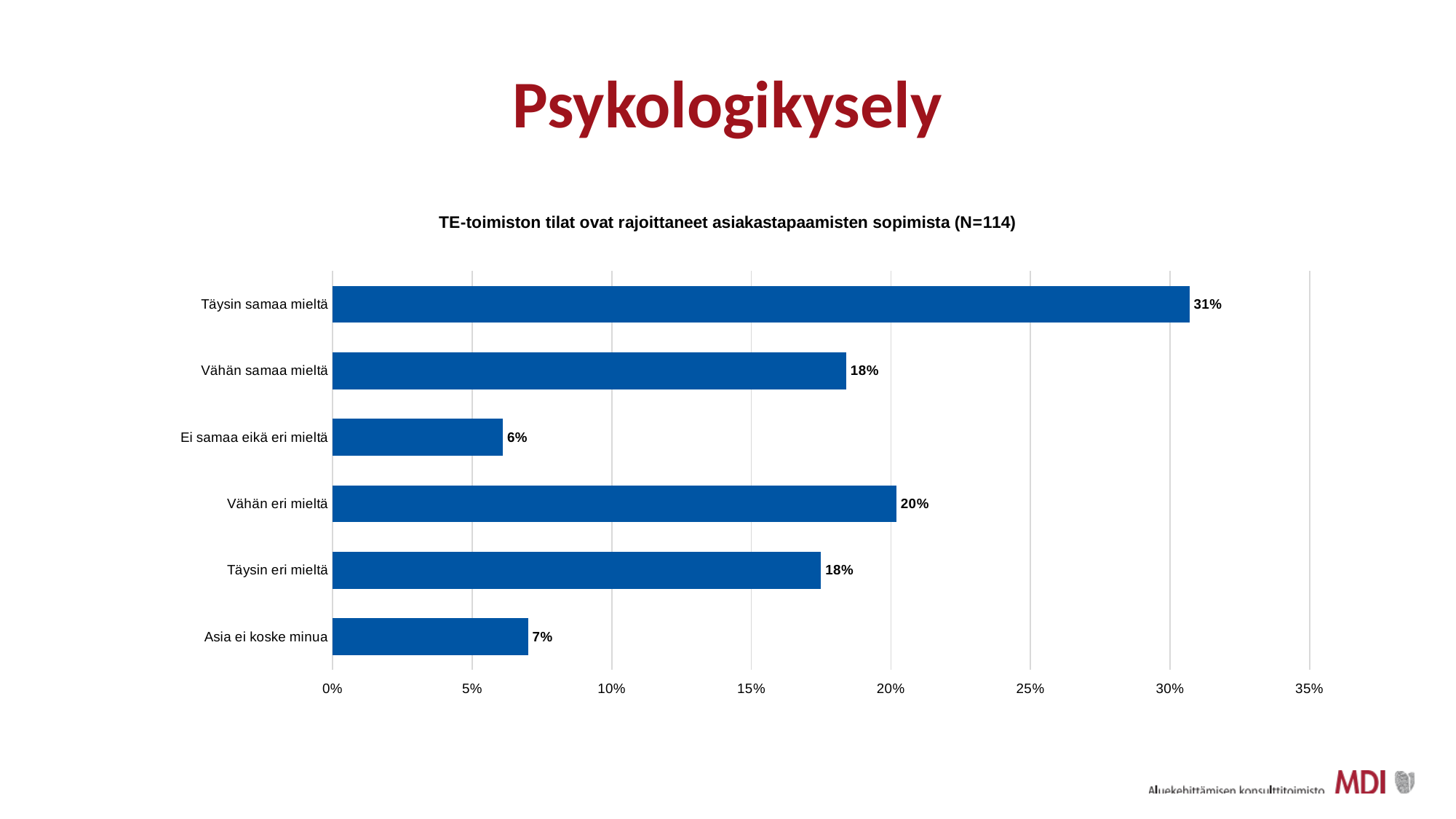

# Psykologikysely

### Chart: TE-toimiston tilat ovat rajoittaneet asiakastapaamisten sopimista (N=114)

| Category |  |
|---|---|
| Täysin samaa mieltä | 0.307 |
| Vähän samaa mieltä | 0.184 |
| Ei samaa eikä eri mieltä | 0.061 |
| Vähän eri mieltä | 0.202 |
| Täysin eri mieltä | 0.175 |
| Asia ei koske minua | 0.07 |